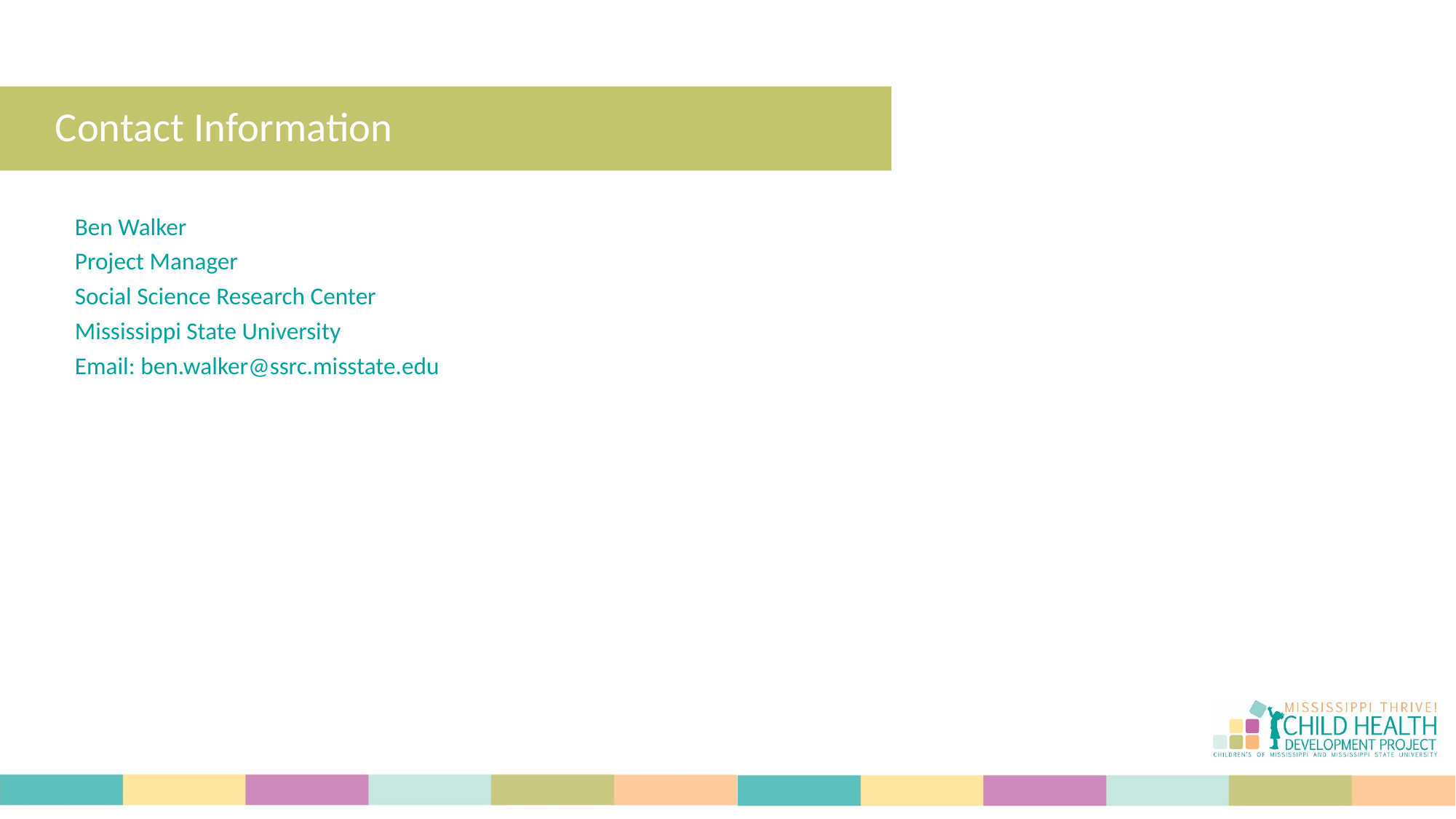

# Contact Information
Ben Walker
Project Manager
Social Science Research Center
Mississippi State University
Email: ben.walker@ssrc.misstate.edu